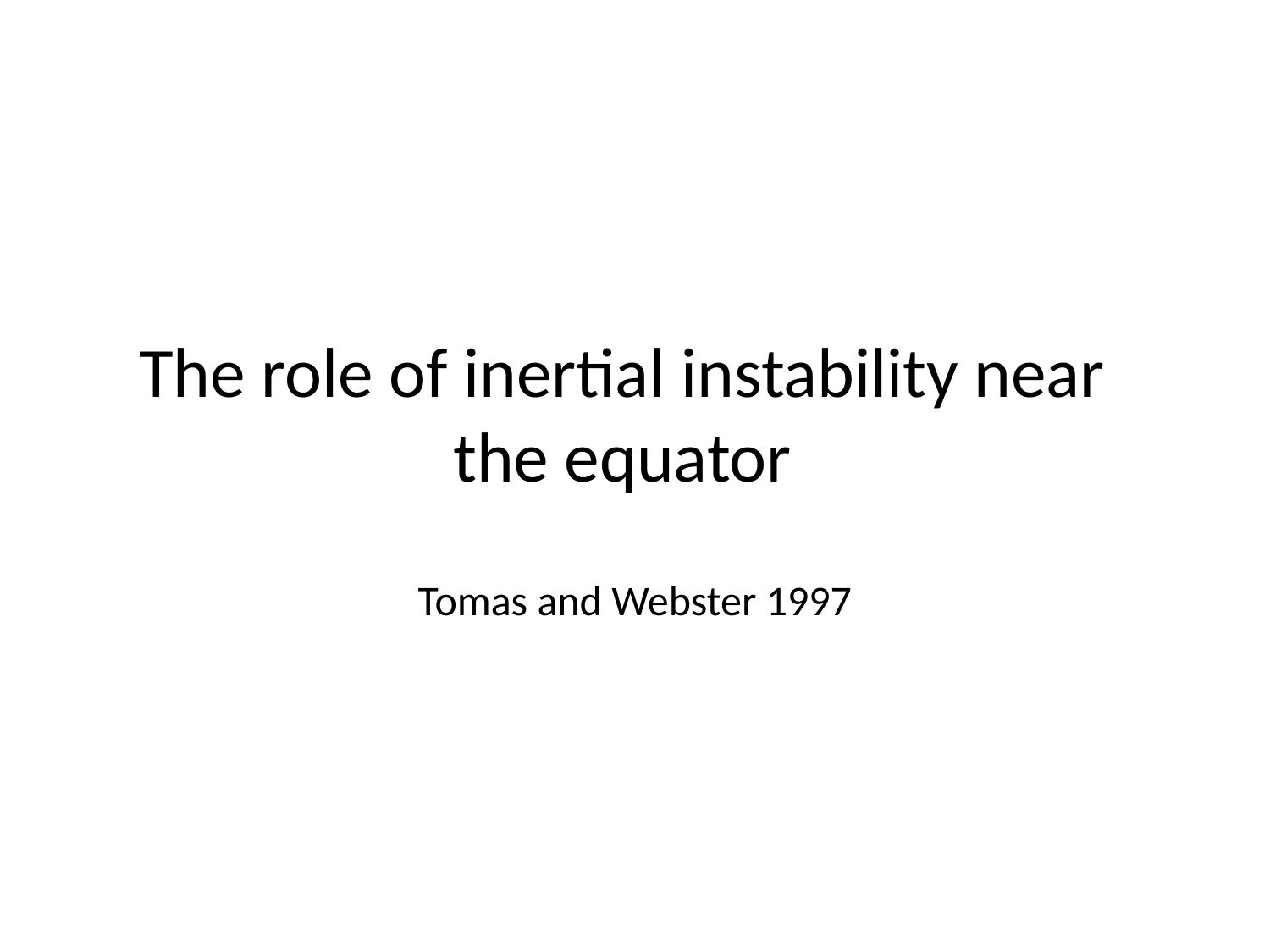

The role of inertial instability near the equator
Tomas and Webster 1997